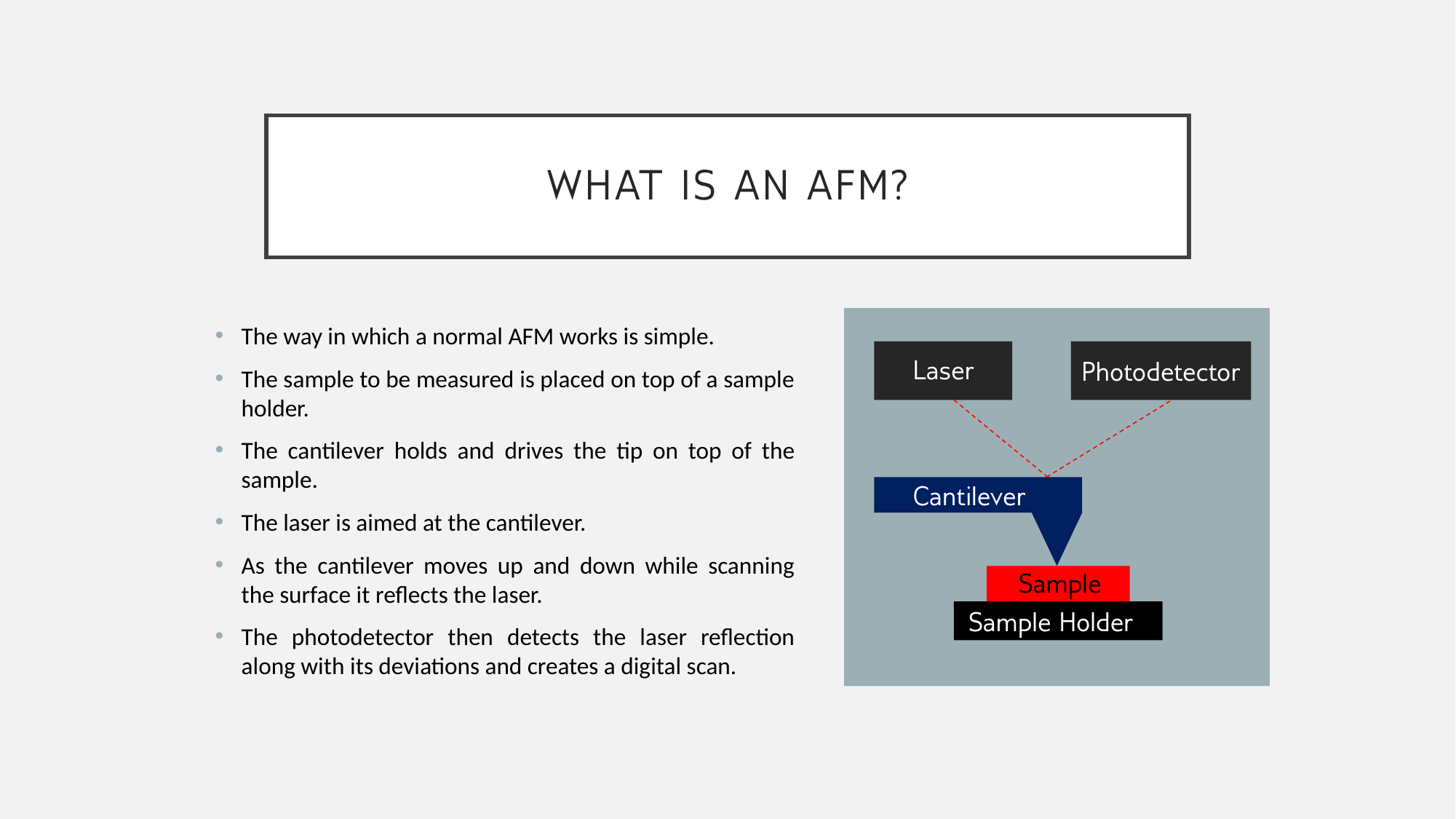

# What is an Afm?

The way in which a normal AFM works is simple.
The sample to be measured is placed on top of a sample holder.
The cantilever holds and drives the tip on top of the sample.
The laser is aimed at the cantilever.
As the cantilever moves up and down while scanning the surface it reflects the laser.
The photodetector then detects the laser reflection along with its deviations and creates a digital scan.

Laser
Photodetector
Cantilever

Sample

Sample Holder